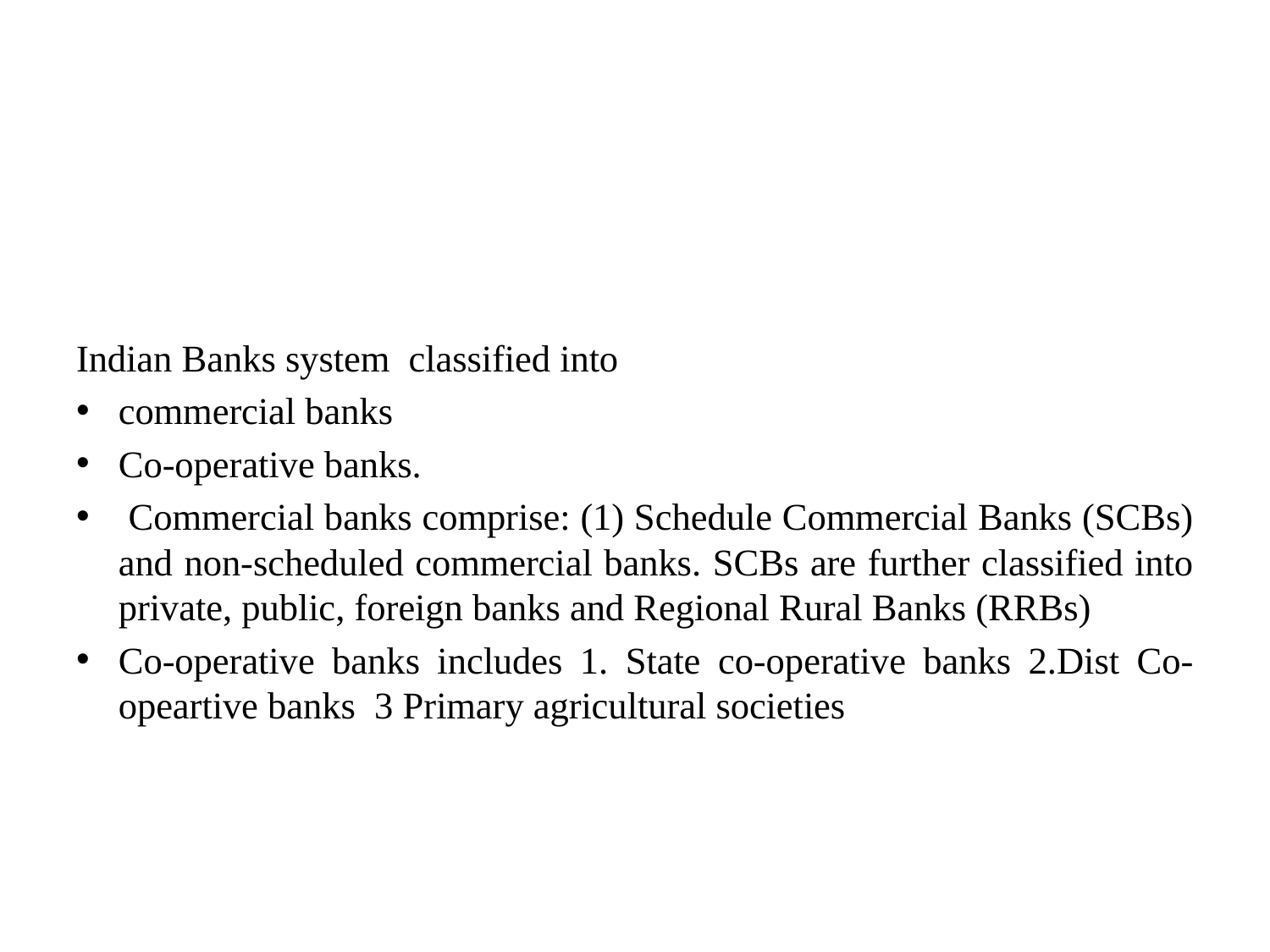

#

Indian Banks system  classified into
commercial banks
Co-operative banks.
 Commercial banks comprise: (1) Schedule Commercial Banks (SCBs) and non-scheduled commercial banks. SCBs are further classified into private, public, foreign banks and Regional Rural Banks (RRBs)
Co-operative banks includes 1. State co-operative banks 2.Dist Co- opeartive banks  3 Primary agricultural societies